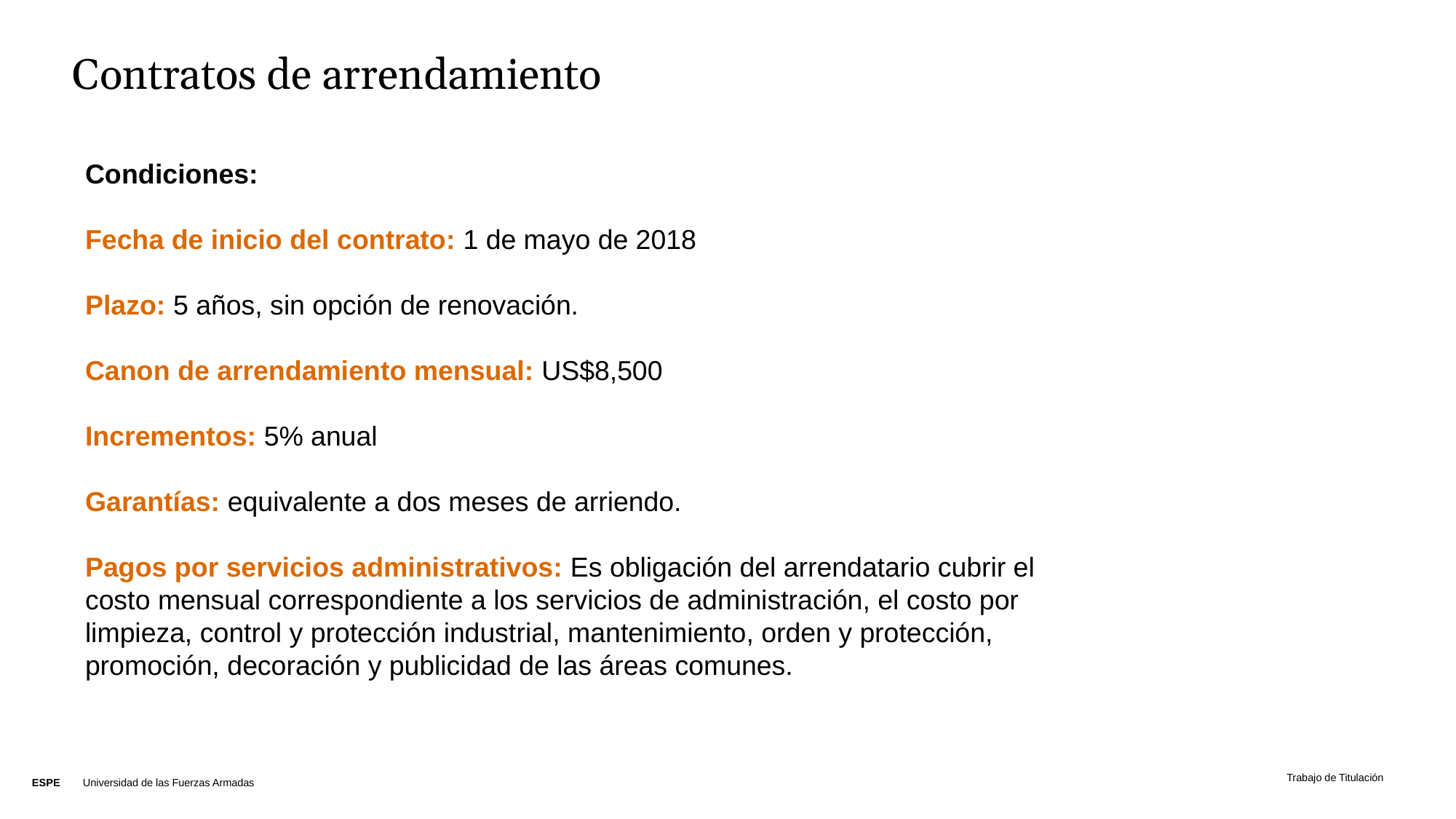

# Contratos de arrendamiento
Condiciones:

Fecha de inicio del contrato: 1 de mayo de 2018

Plazo: 5 años, sin opción de renovación.

Canon de arrendamiento mensual: US$8,500

Incrementos: 5% anual

Garantías: equivalente a dos meses de arriendo.

Pagos por servicios administrativos: Es obligación del arrendatario cubrir el costo mensual correspondiente a los servicios de administración, el costo por limpieza, control y protección industrial, mantenimiento, orden y protección, promoción, decoración y publicidad de las áreas comunes.